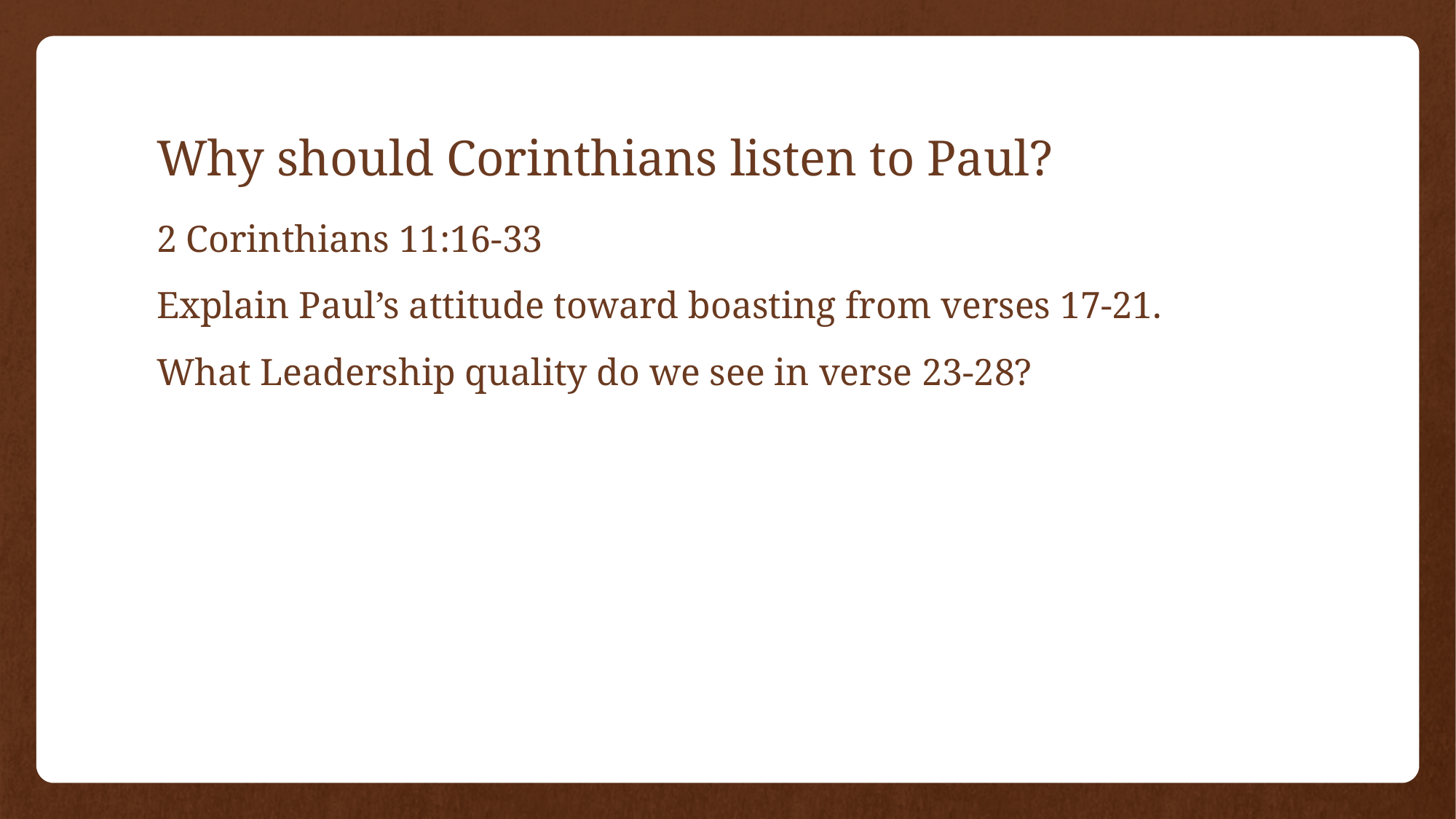

# Why should Corinthians listen to Paul?
2 Corinthians 11:16-33
Explain Paul’s attitude toward boasting from verses 17-21.
What Leadership quality do we see in verse 23-28?